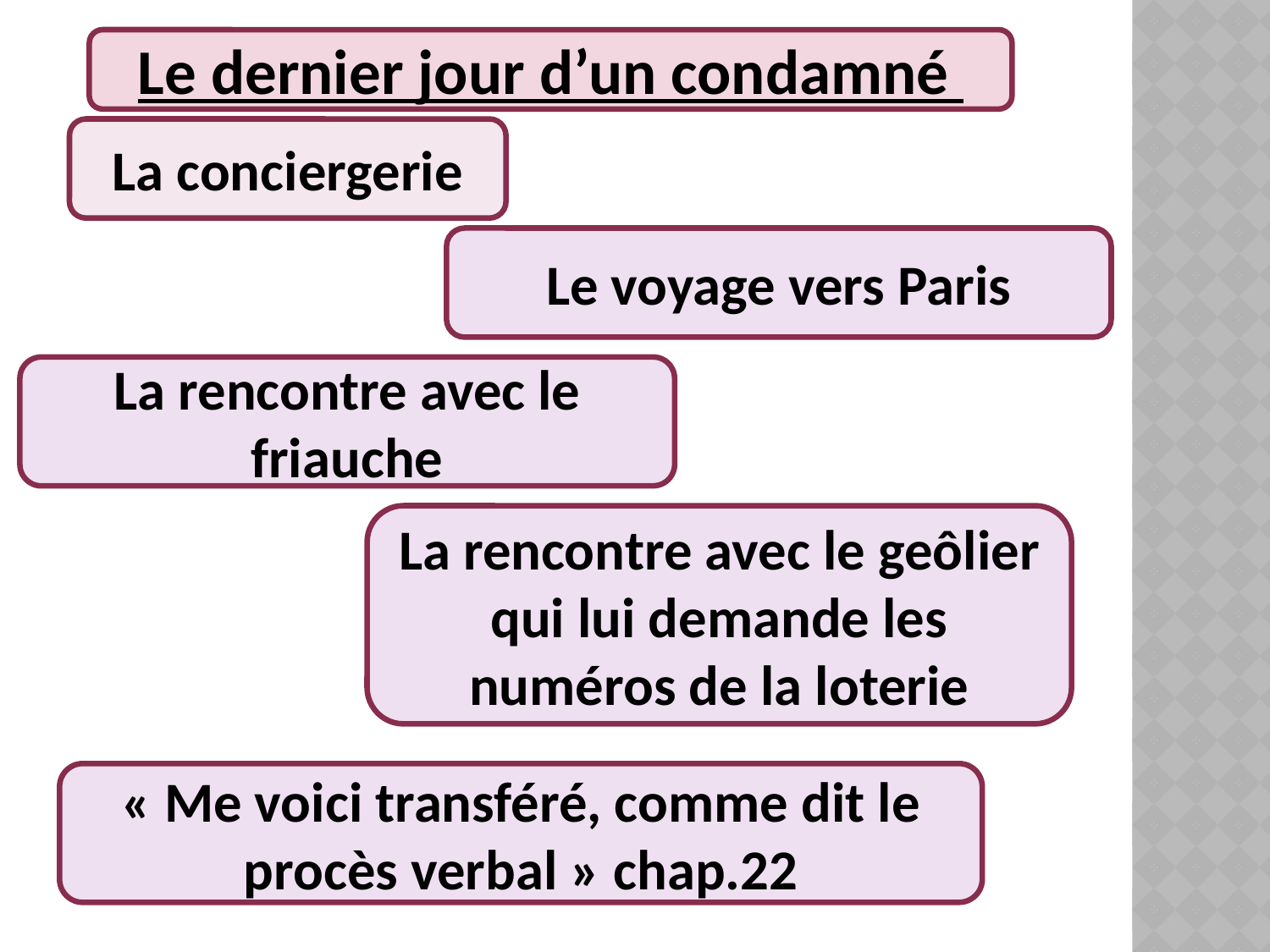

Le dernier jour d’un condamné
La conciergerie
Le voyage vers Paris
La rencontre avec le friauche
La rencontre avec le geôlier qui lui demande les numéros de la loterie
« Me voici transféré, comme dit le procès verbal » chap.22